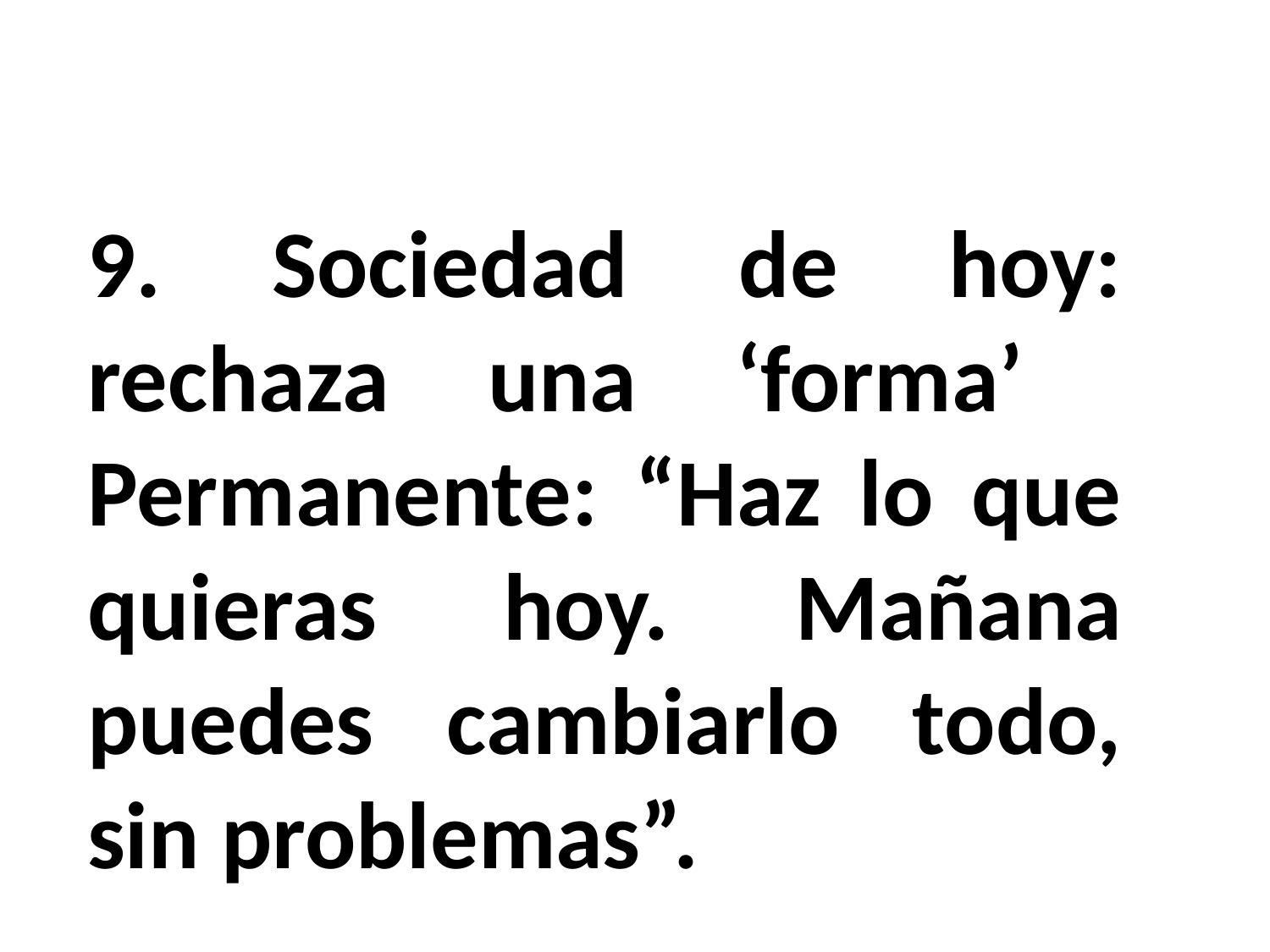

9. Sociedad de hoy: rechaza una ‘forma’  Permanente: “Haz lo que quieras hoy. Mañana puedes cambiarlo todo, sin problemas”.